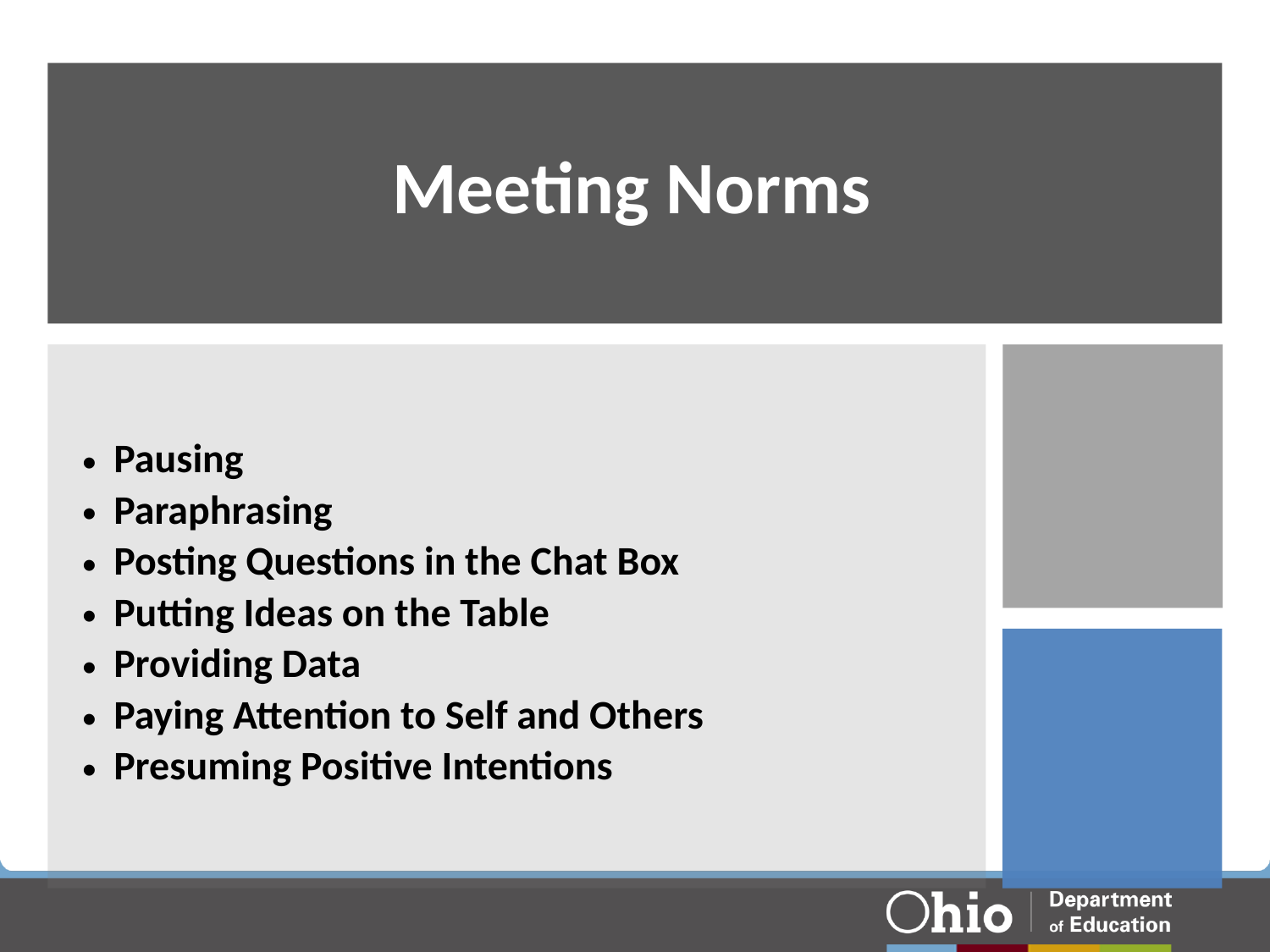

# Meeting Norms

Pausing
Paraphrasing
Posting Questions in the Chat Box
Putting Ideas on the Table
Providing Data
Paying Attention to Self and Others
Presuming Positive Intentions